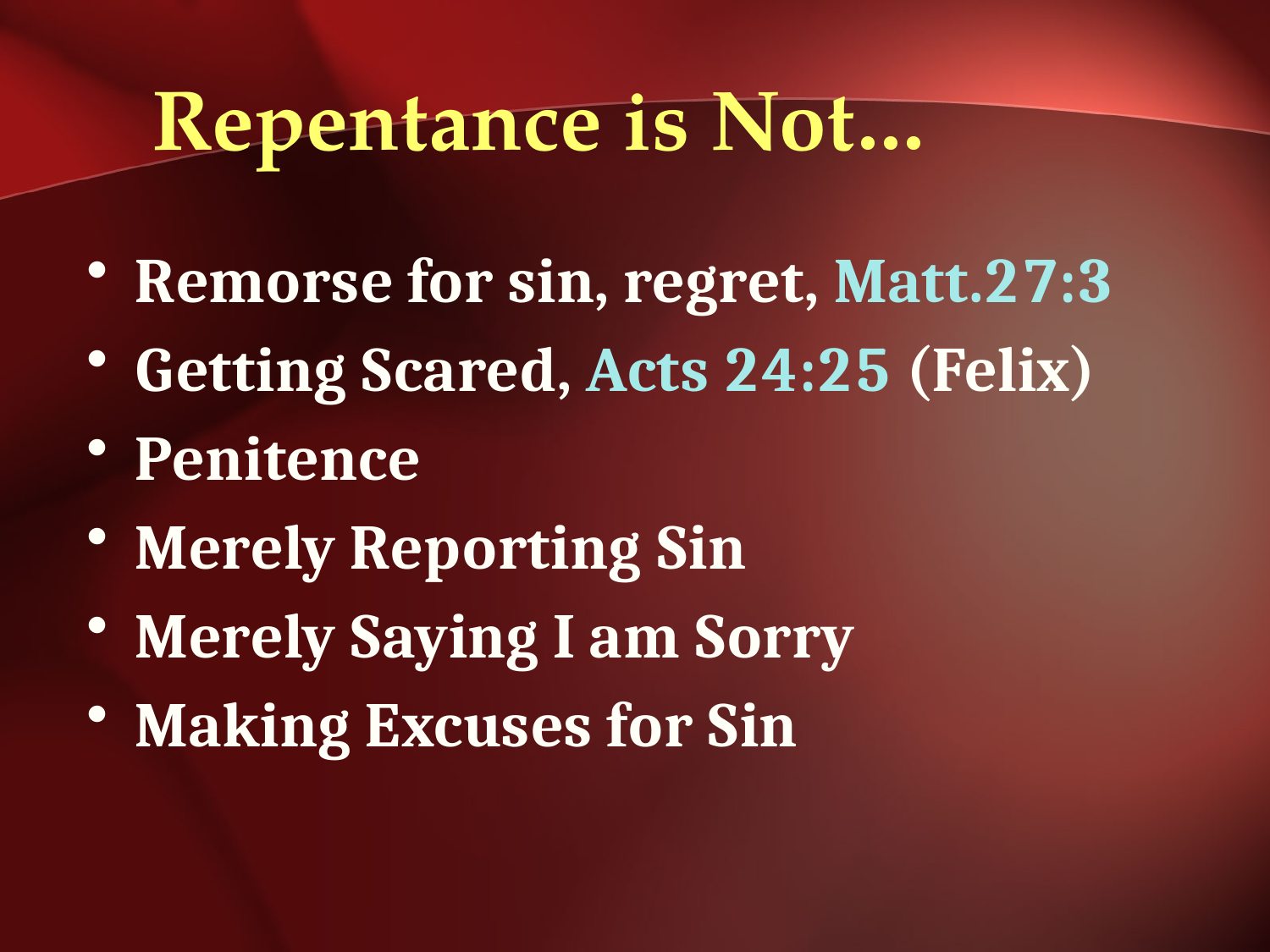

# Repentance is Not…
Remorse for sin, regret, Matt.27:3
Getting Scared, Acts 24:25 (Felix)
Penitence
Merely Reporting Sin
Merely Saying I am Sorry
Making Excuses for Sin